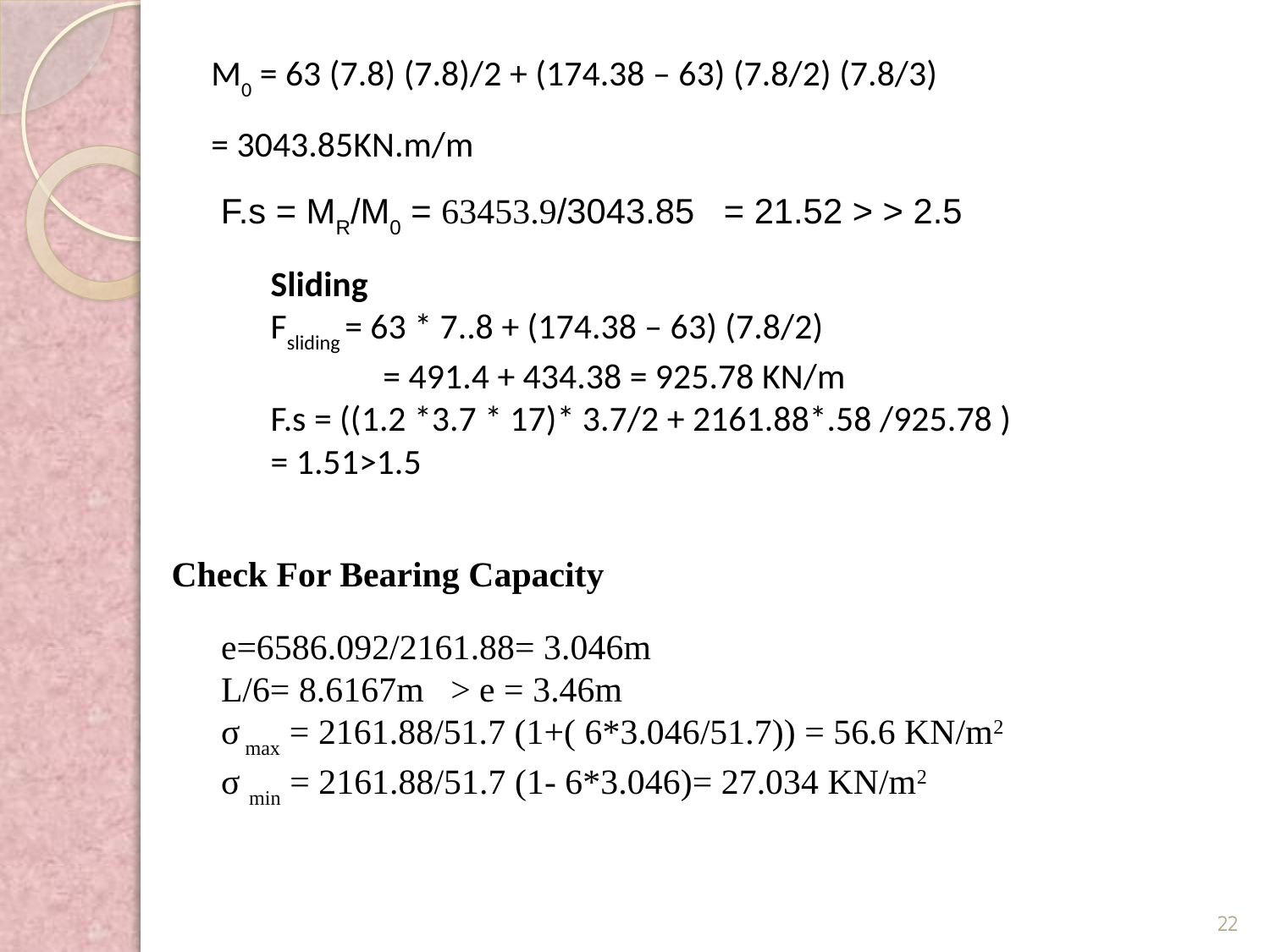

M0 = 63 (7.8) (7.8)/2 + (174.38 – 63) (7.8/2) (7.8/3)
= 3043.85KN.m/m
 F.s = MR/M0 = 63453.9/3043.85   = 21.52 > > 2.5
Sliding
Fsliding = 63 * 7..8 + (174.38 – 63) (7.8/2)
              = 491.4 + 434.38 = 925.78 KN/m
F.s = ((1.2 *3.7 * 17)* 3.7/2 + 2161.88*.58 /925.78 )
= 1.51>1.5

Check For Bearing Capacity
e=6586.092/2161.88= 3.046m
L/6= 8.6167m   > e = 3.46m
σ max = 2161.88/51.7 (1+( 6*3.046/51.7)) = 56.6 KN/m2
σ min = 2161.88/51.7 (1- 6*3.046)= 27.034 KN/m2

22